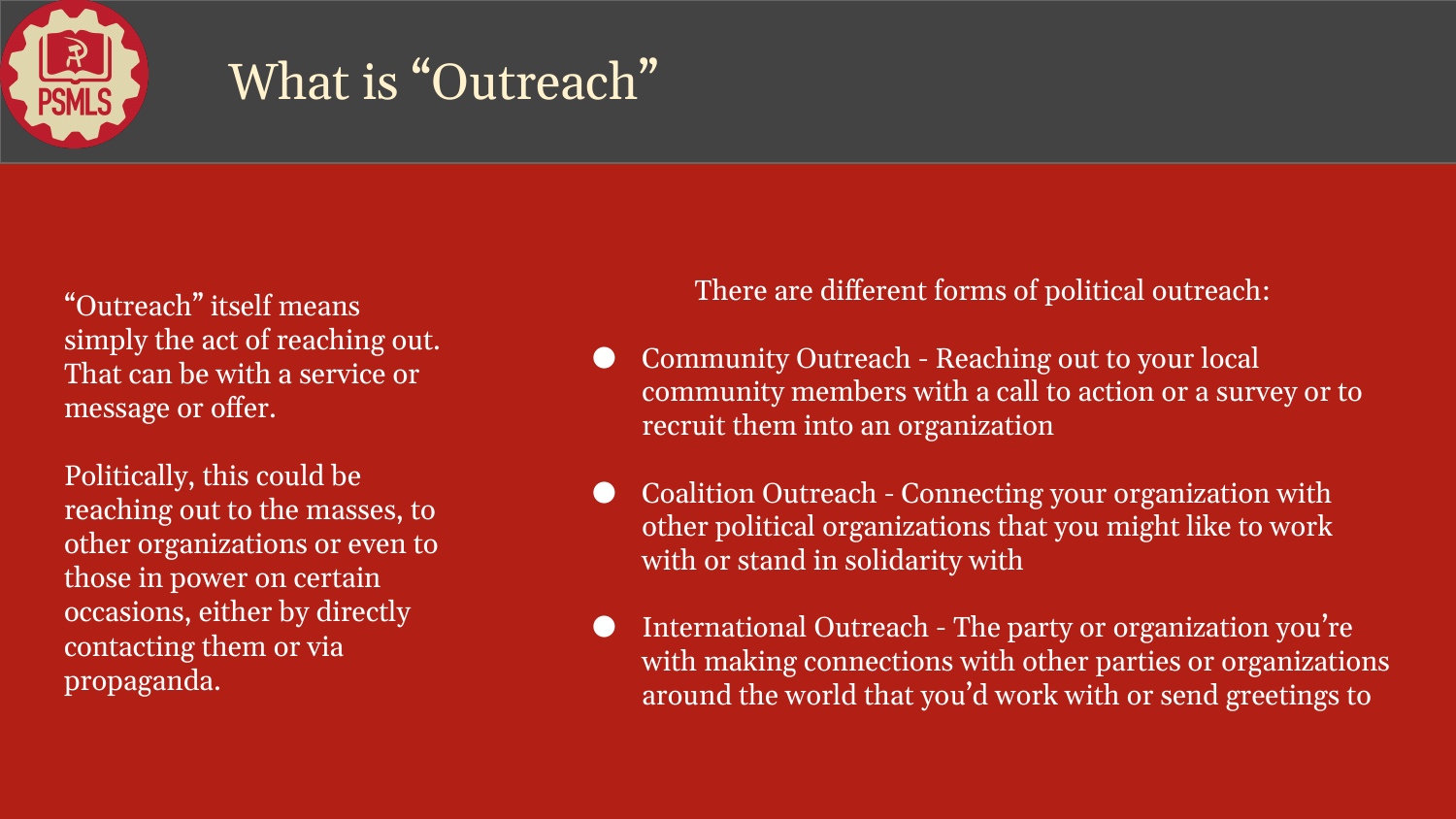

What is “Outreach”
# “Outreach” itself means simply the act of reaching out. That can be with a service or message or offer.

Politically, this could be reaching out to the masses, to other organizations or even to those in power on certain occasions, either by directly contacting them or via propaganda.
There are different forms of political outreach:

Community Outreach - Reaching out to your local community members with a call to action or a survey or to recruit them into an organization

Coalition Outreach - Connecting your organization with other political organizations that you might like to work with or stand in solidarity with

International Outreach - The party or organization you’re with making connections with other parties or organizations around the world that you’d work with or send greetings to